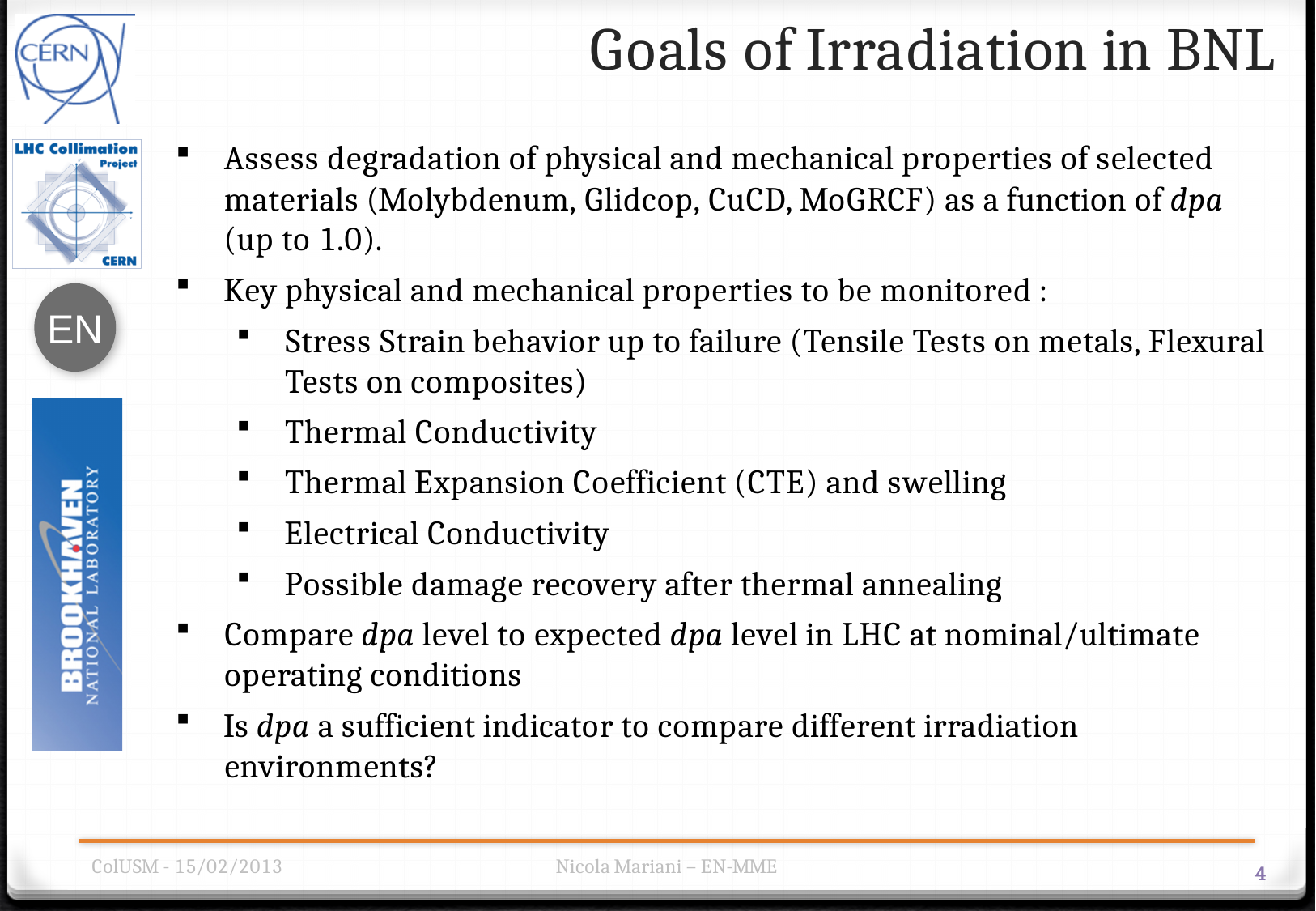

Goals of Irradiation in BNL
Assess degradation of physical and mechanical properties of selected  materials (Molybdenum, Glidcop, CuCD, MoGRCF) as a function of dpa (up to 1.0).
Key physical and mechanical properties to be monitored :
Stress Strain behavior up to failure (Tensile Tests on metals, Flexural Tests on composites)
Thermal Conductivity
Thermal Expansion Coefficient (CTE) and swelling
Electrical Conductivity
Possible damage recovery after thermal annealing
Compare dpa level to expected dpa level in LHC at nominal/ultimate operating conditions
Is dpa a sufficient indicator to compare different irradiation environments?

ColUSM - 15/02/2013
Nicola Mariani – EN-MME